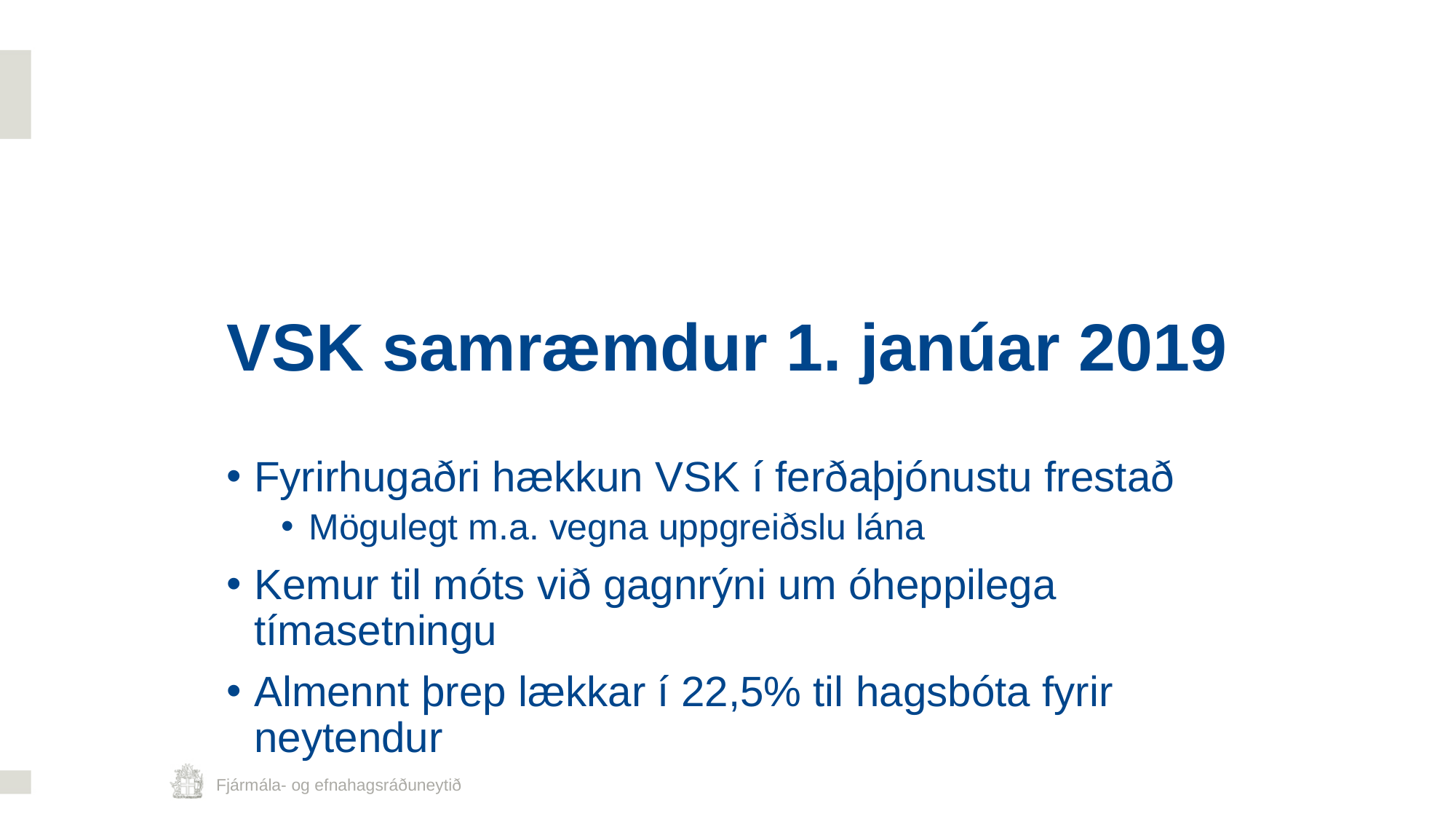

# VSK samræmdur 1. janúar 2019
Fyrirhugaðri hækkun VSK í ferðaþjónustu frestað
Mögulegt m.a. vegna uppgreiðslu lána
Kemur til móts við gagnrýni um óheppilega tímasetningu
Almennt þrep lækkar í 22,5% til hagsbóta fyrir neytendur